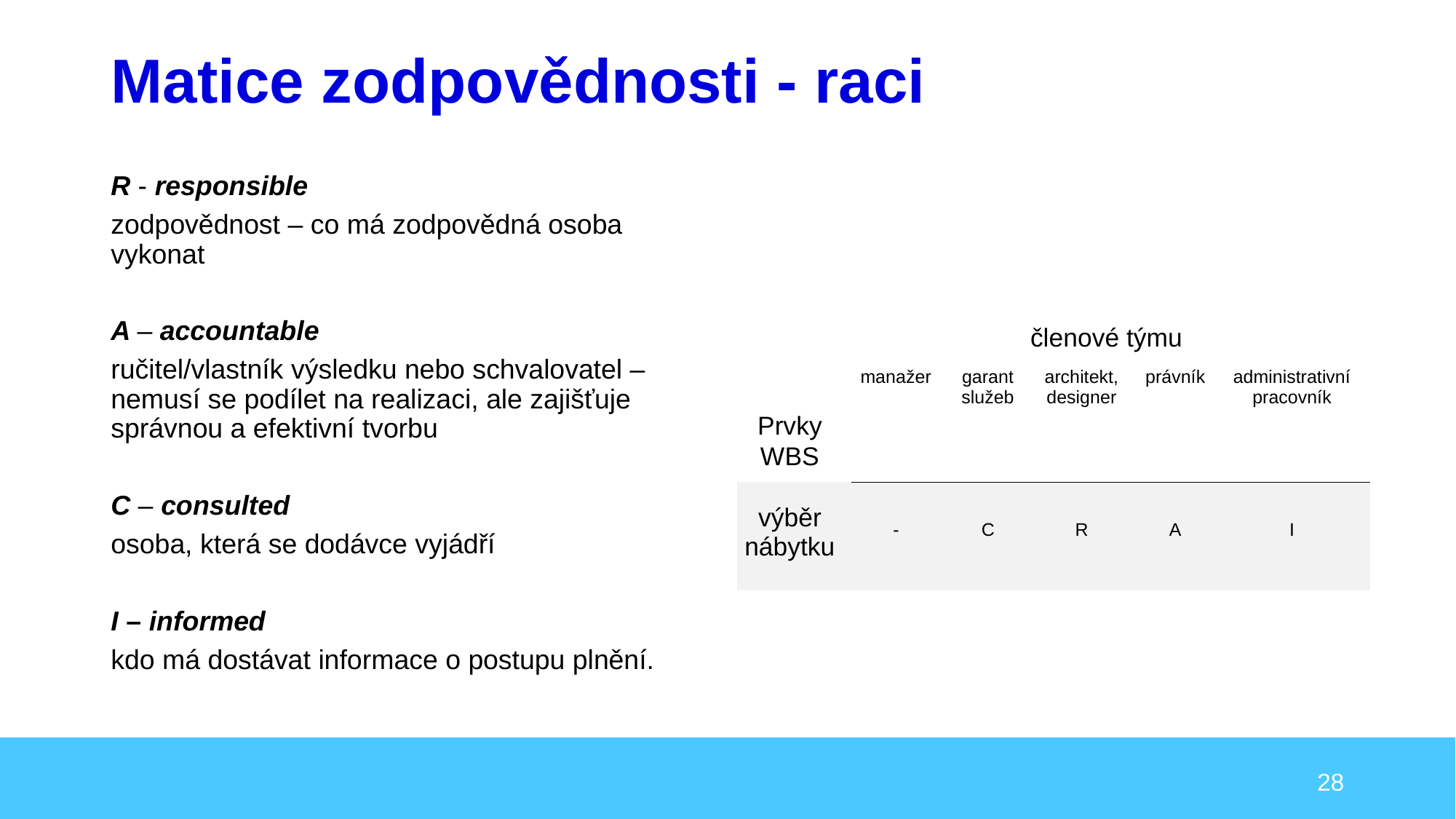

# Matice zodpovědnosti - raci
R - responsible
zodpovědnost – co má zodpovědná osoba vykonat

A – accountable
ručitel/vlastník výsledku nebo schvalovatel – nemusí se podílet na realizaci, ale zajišťuje správnou a efektivní tvorbu

C – consulted
osoba, která se dodávce vyjádří

I – informed
kdo má dostávat informace o postupu plnění.

| Prvky WBS | členové týmu |  |  |  |  |
| --- | --- | --- | --- | --- | --- |
|  | manažer | garant služeb | architekt, designer | právník | administrativní pracovník |
| výběr nábytku | - | C | R | A | I |
|  |  |  |  |  |  |
28